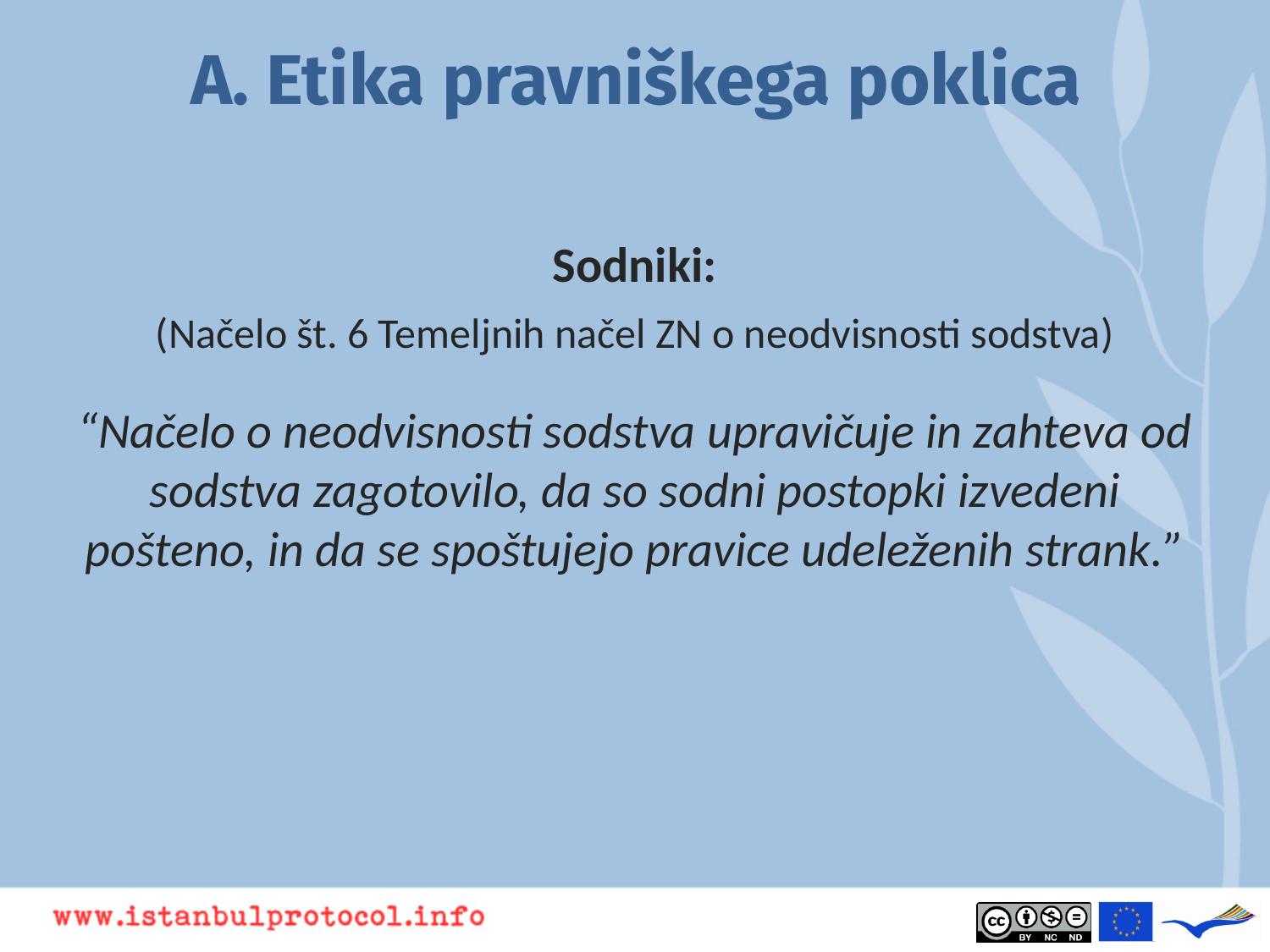

# A. Etika pravniškega poklica
Sodniki:
(Načelo št. 6 Temeljnih načel ZN o neodvisnosti sodstva)
“Načelo o neodvisnosti sodstva upravičuje in zahteva od sodstva zagotovilo, da so sodni postopki izvedeni pošteno, in da se spoštujejo pravice udeleženih strank.”